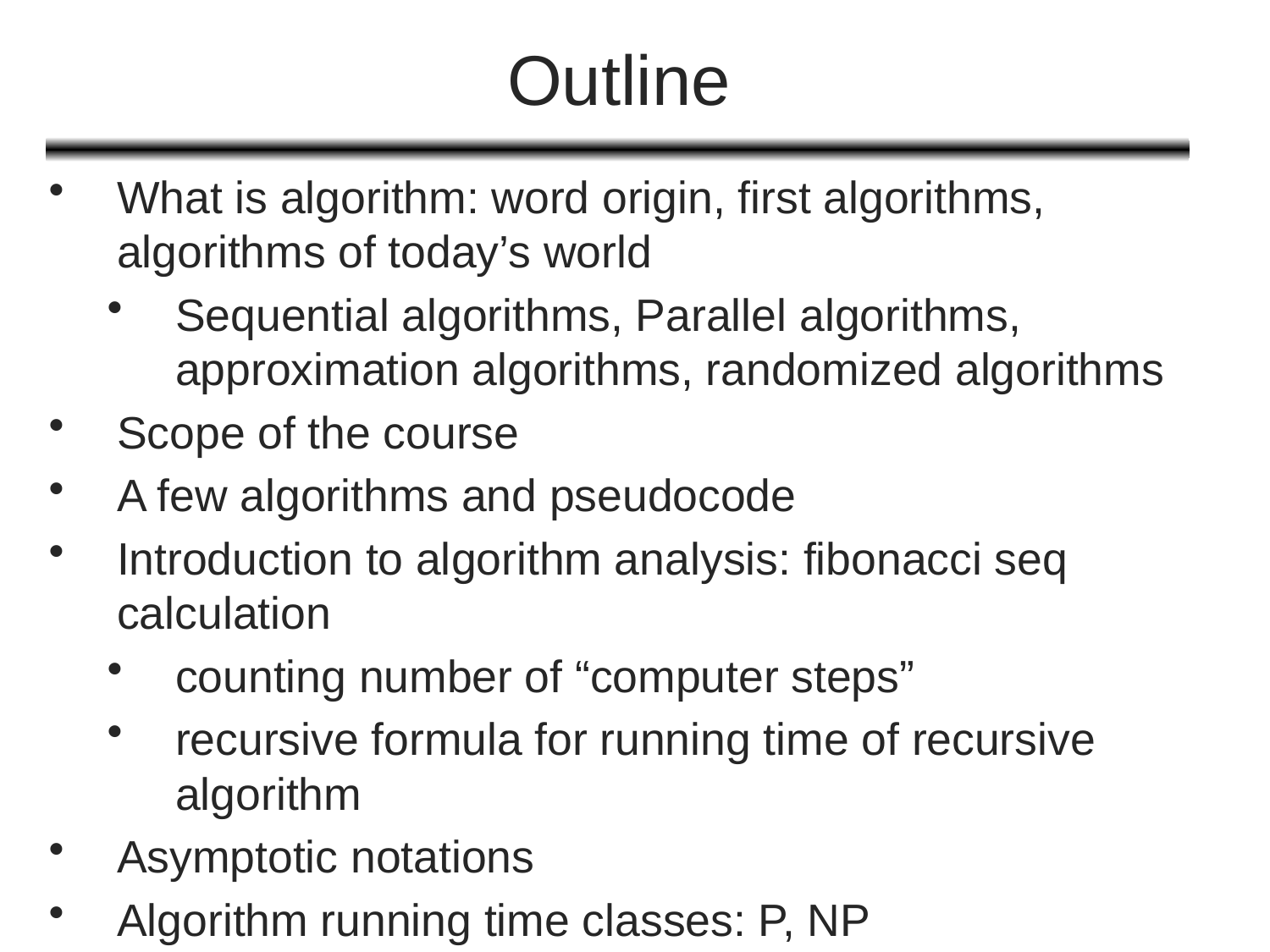

# Outline
What is algorithm: word origin, first algorithms, algorithms of today’s world
Sequential algorithms, Parallel algorithms, approximation algorithms, randomized algorithms
Scope of the course
A few algorithms and pseudocode
Introduction to algorithm analysis: fibonacci seq calculation
counting number of “computer steps”
recursive formula for running time of recursive algorithm
Asymptotic notations
Algorithm running time classes: P, NP
2